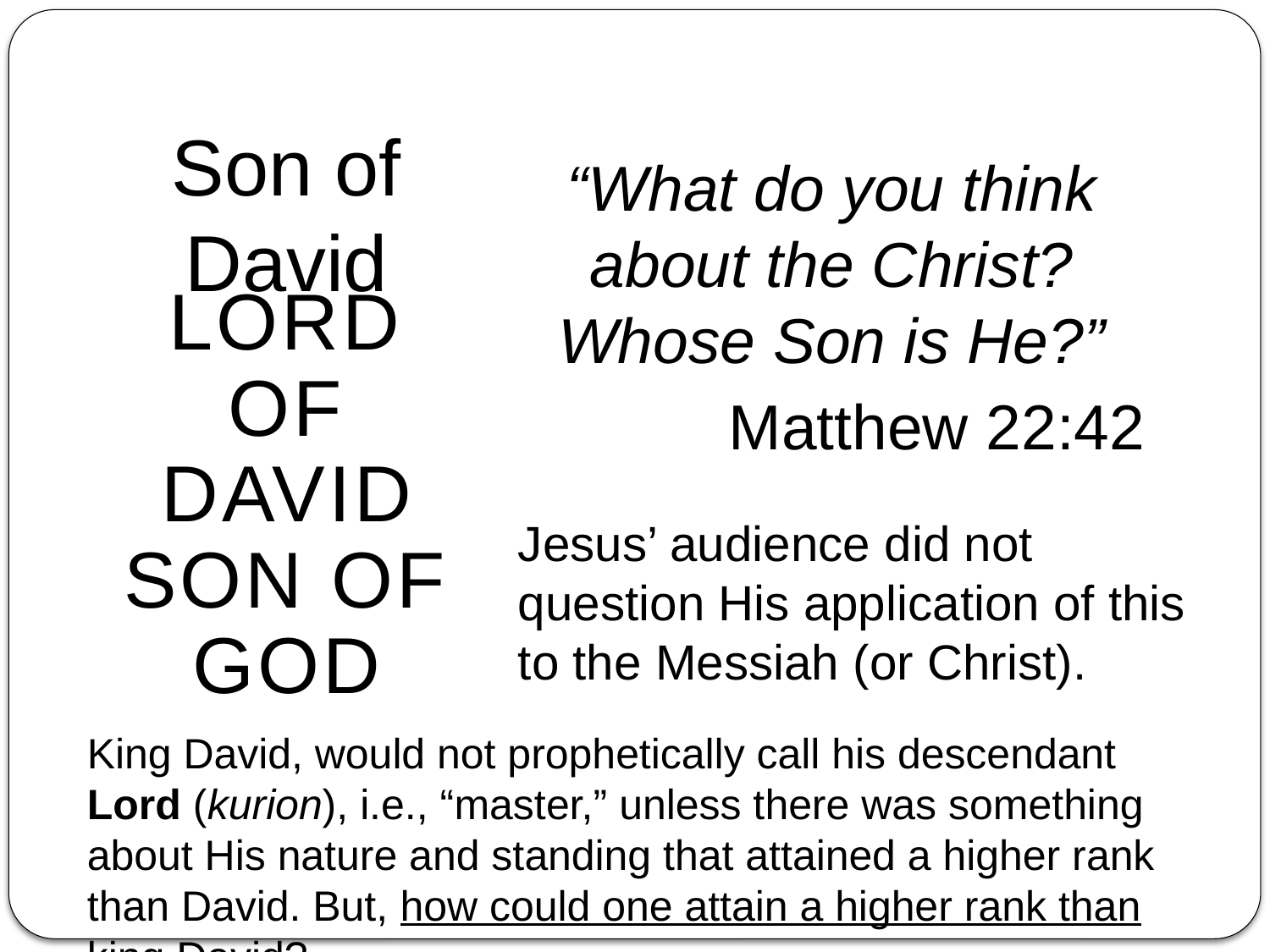

# Son of David
“What do you think about the Christ? Whose Son is He?”
Matthew 22:42
Lord of David
Jesus’ audience did not question His application of this to the Messiah (or Christ).
Son of God
King David, would not prophetically call his descendant Lord (kurion), i.e., “master,” unless there was something about His nature and standing that attained a higher rank than David. But, how could one attain a higher rank than king David?